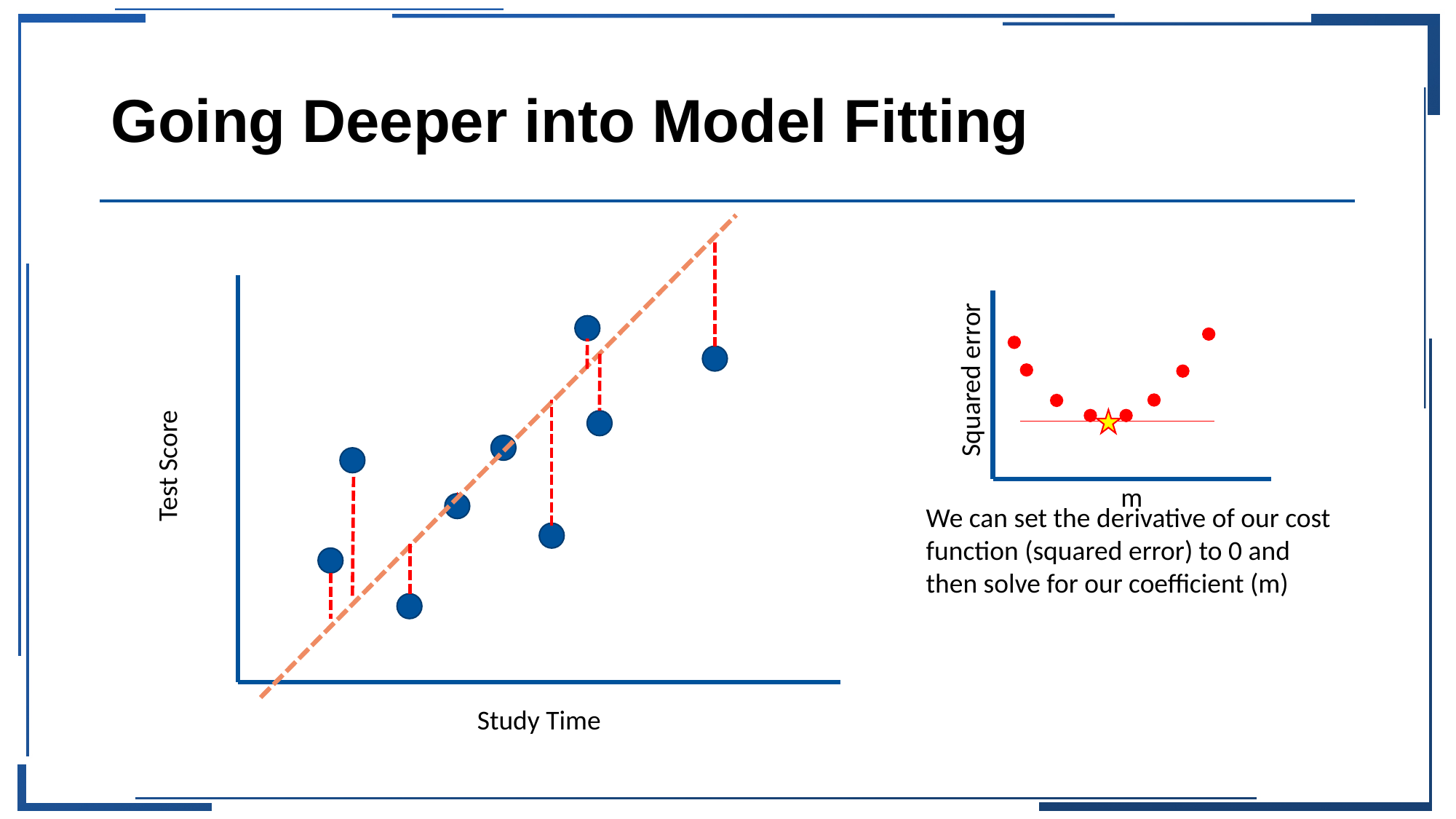

# Going Deeper into Model Fitting

Squared error

Test Score

m

We can set the derivative of our cost function (squared error) to 0 and then solve for our coefficient (m)

Study Time